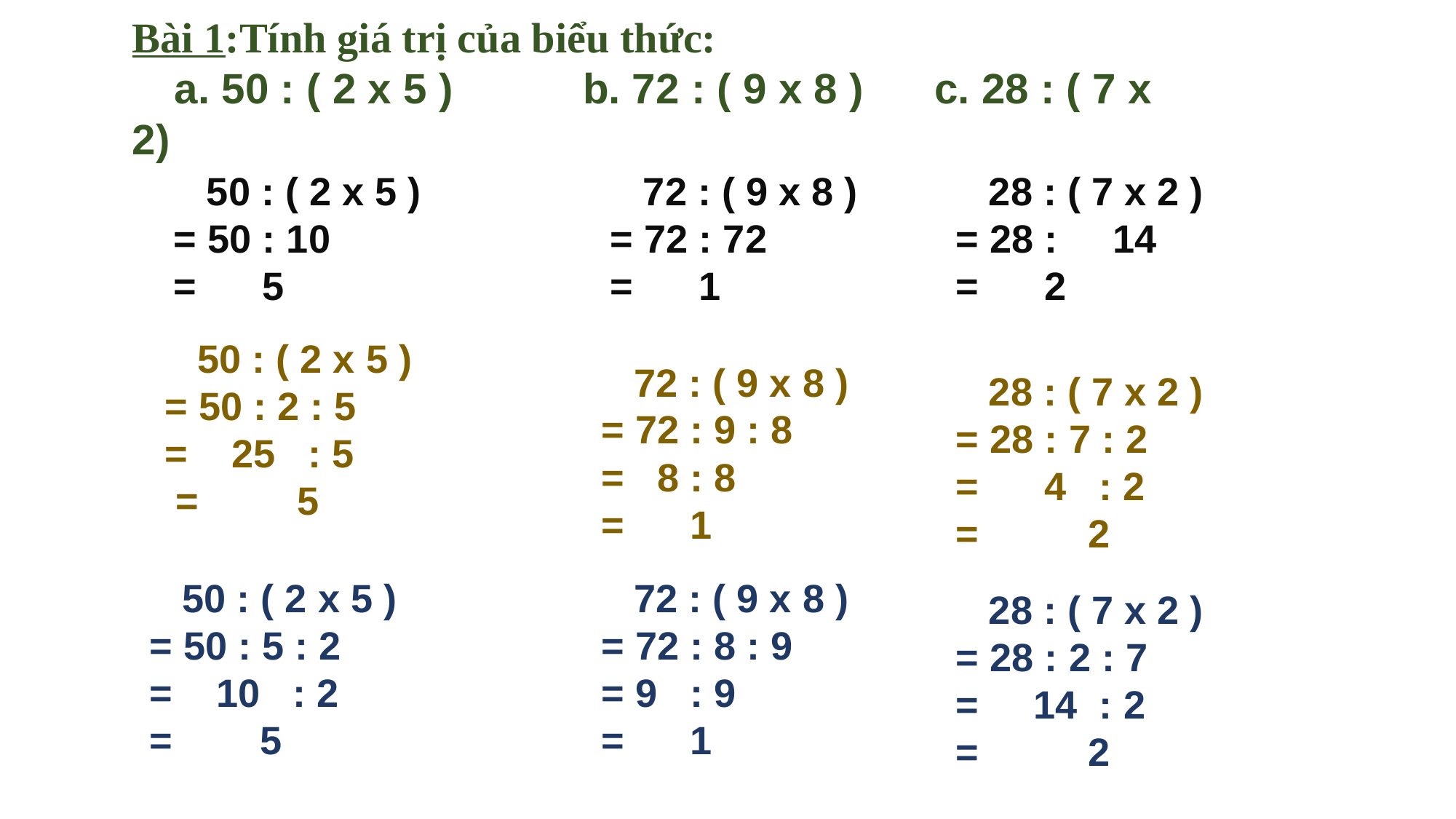

Bài 1:Tính giá trị của biểu thức:
    a. 50 : ( 2 x 5 )           b. 72 : ( 9 x 8 )      c. 28 : ( 7 x 2)
   50 : ( 2 x 5 )
= 50 : 10
=      5
   72 : ( 9 x 8 ) = 72 : 72
=      1
   28 : ( 7 x 2 ) = 28 :     14
=      2
   50 : ( 2 x 5 )
= 50 : 2 : 5
=    25   : 5
 =         5
   72 : ( 9 x 8 ) = 72 : 9 : 8
=   8 : 8           =      1
   28 : ( 7 x 2 ) = 28 : 7 : 2
=      4   : 2
=          2
   72 : ( 9 x 8 ) = 72 : 8 : 9
= 9   : 9           =      1
   50 : ( 2 x 5 )
= 50 : 5 : 2
=    10   : 2
=        5
   28 : ( 7 x 2 ) = 28 : 2 : 7
=     14  : 2
=          2